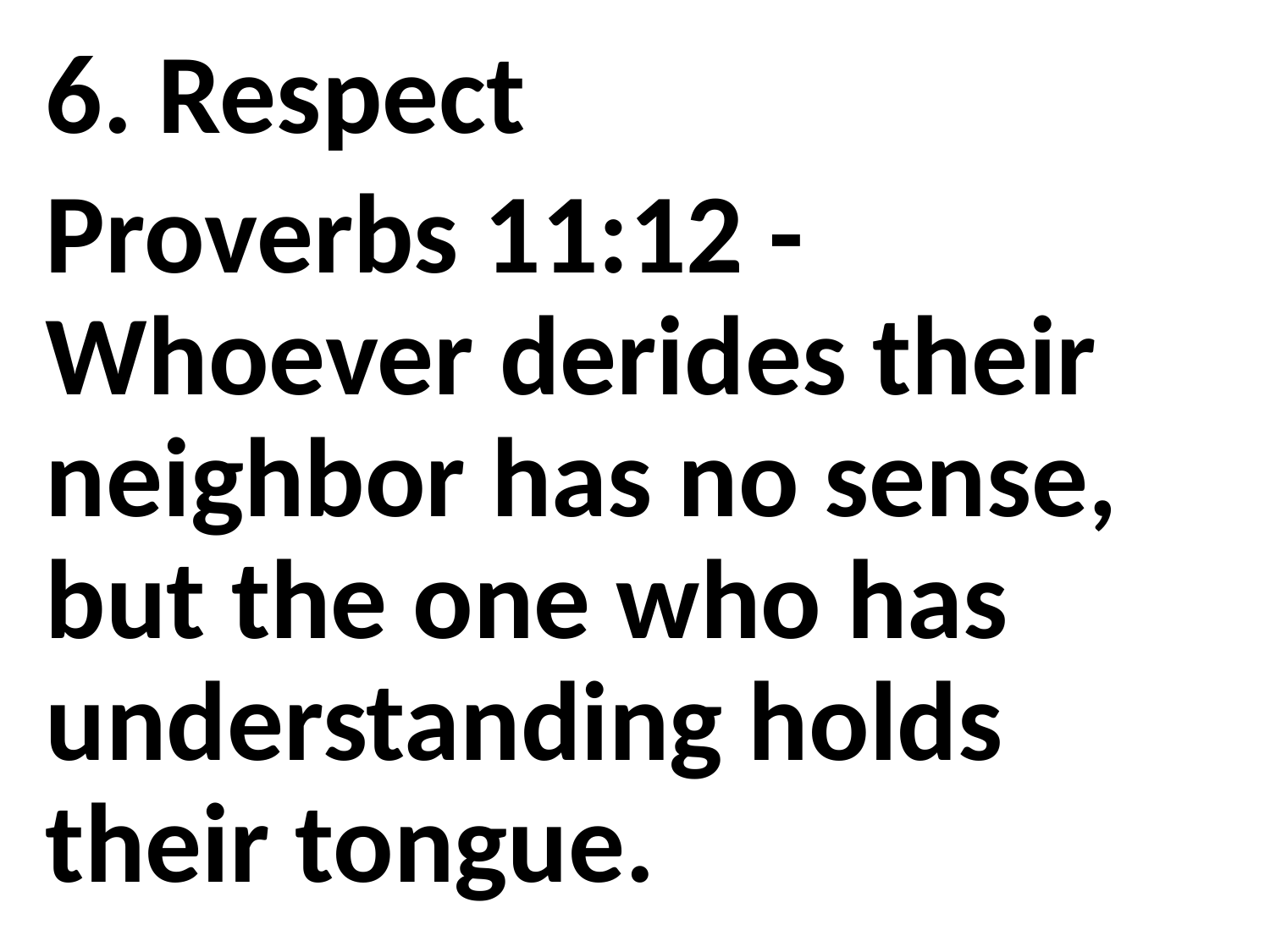

6. Respect
Proverbs 11:12 - Whoever derides their neighbor has no sense, but the one who has understanding holds their tongue.